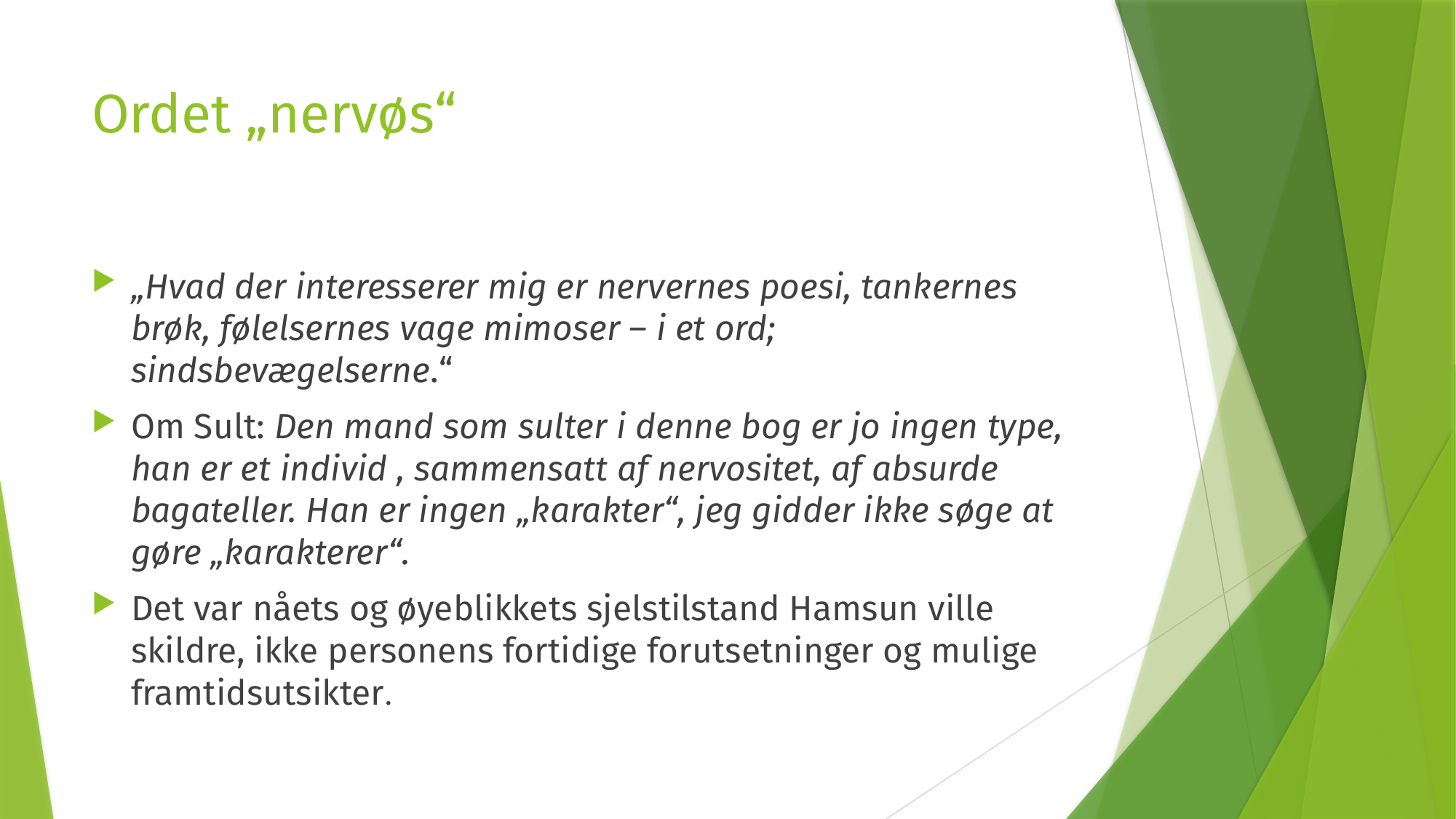

# Ordet „nervøs“
„Hvad der interesserer mig er nervernes poesi, tankernes brøk, følelsernes vage mimoser – i et ord; sindsbevægelserne.“
Om Sult: Den mand som sulter i denne bog er jo ingen type, han er et individ , sammensatt af nervositet, af absurde bagateller. Han er ingen „karakter“, jeg gidder ikke søge at gøre „karakterer“.
Det var nåets og øyeblikkets sjelstilstand Hamsun ville skildre, ikke personens fortidige forutsetninger og mulige framtidsutsikter.